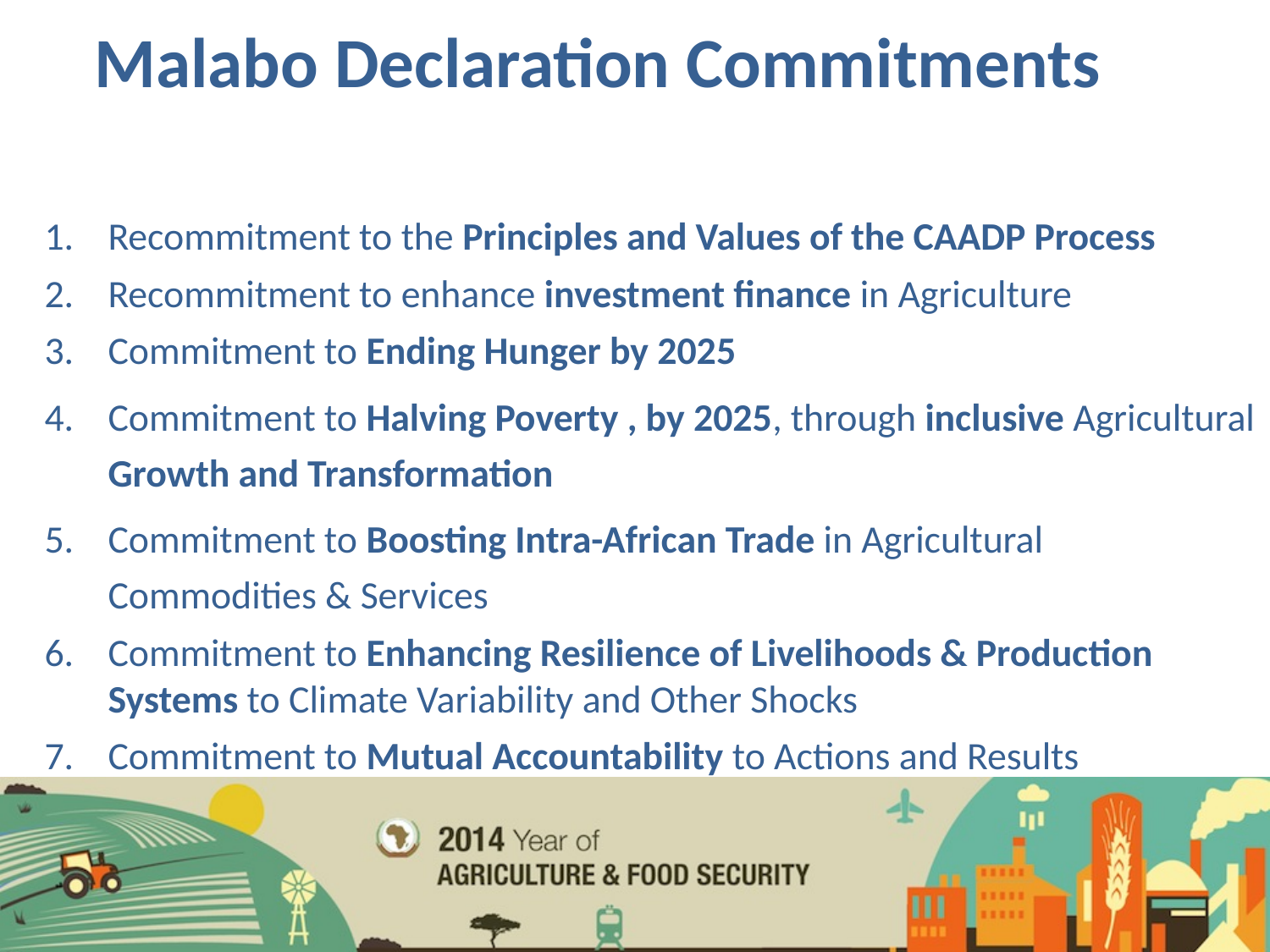

Malabo Declaration Commitments

Recommitment to the Principles and Values of the CAADP Process
Recommitment to enhance investment finance in Agriculture
Commitment to Ending Hunger by 2025
Commitment to Halving Poverty , by 2025, through inclusive Agricultural Growth and Transformation
Commitment to Boosting Intra-African Trade in Agricultural Commodities & Services
Commitment to Enhancing Resilience of Livelihoods & Production Systems to Climate Variability and Other Shocks
Commitment to Mutual Accountability to Actions and Results